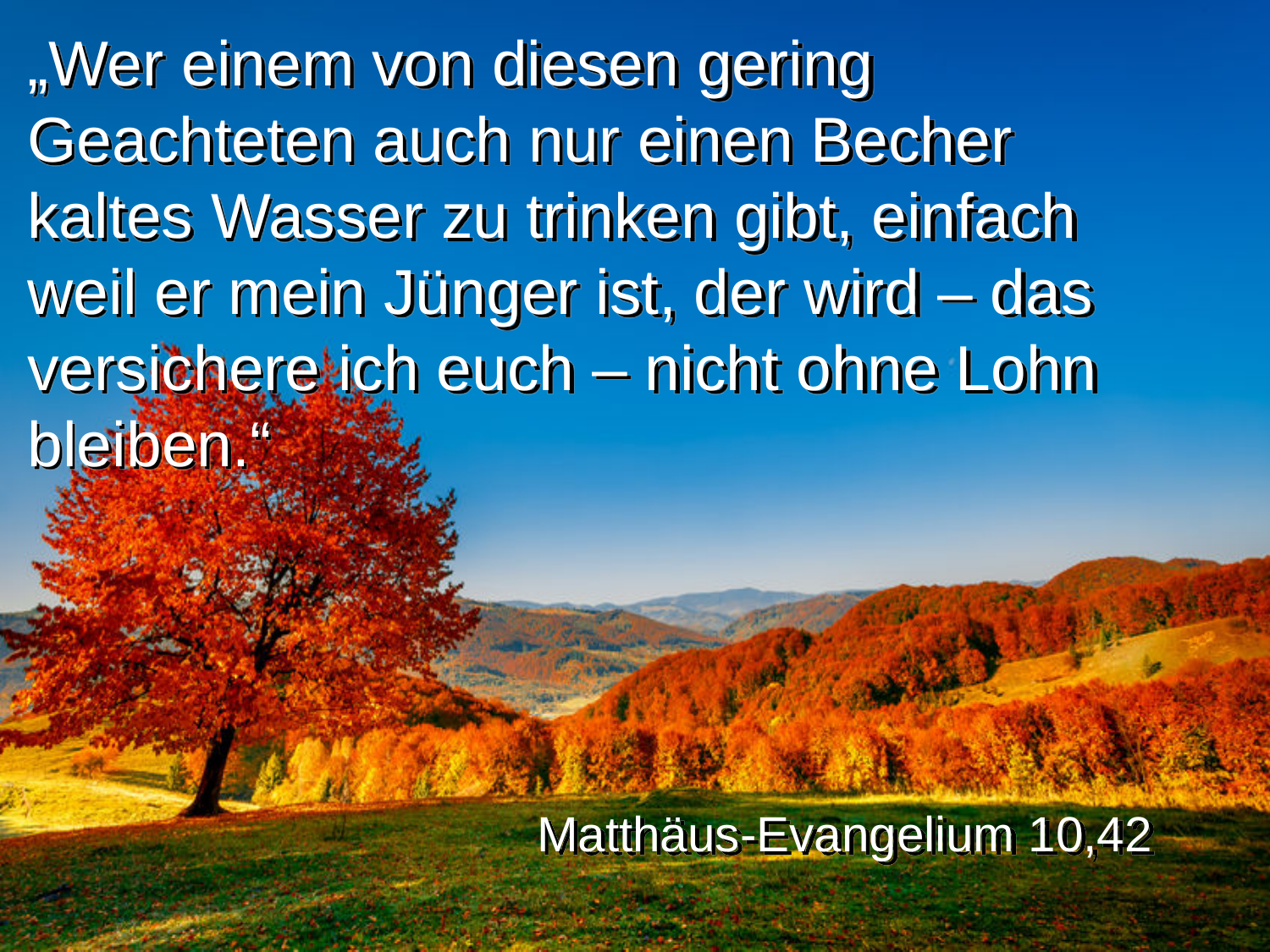

„Wer einem von diesen gering Geachteten auch nur einen Becher kaltes Wasser zu trinken gibt, einfach weil er mein Jünger ist, der wird – das versichere ich euch – nicht ohne Lohn bleiben.“
Matthäus-Evangelium 10,42